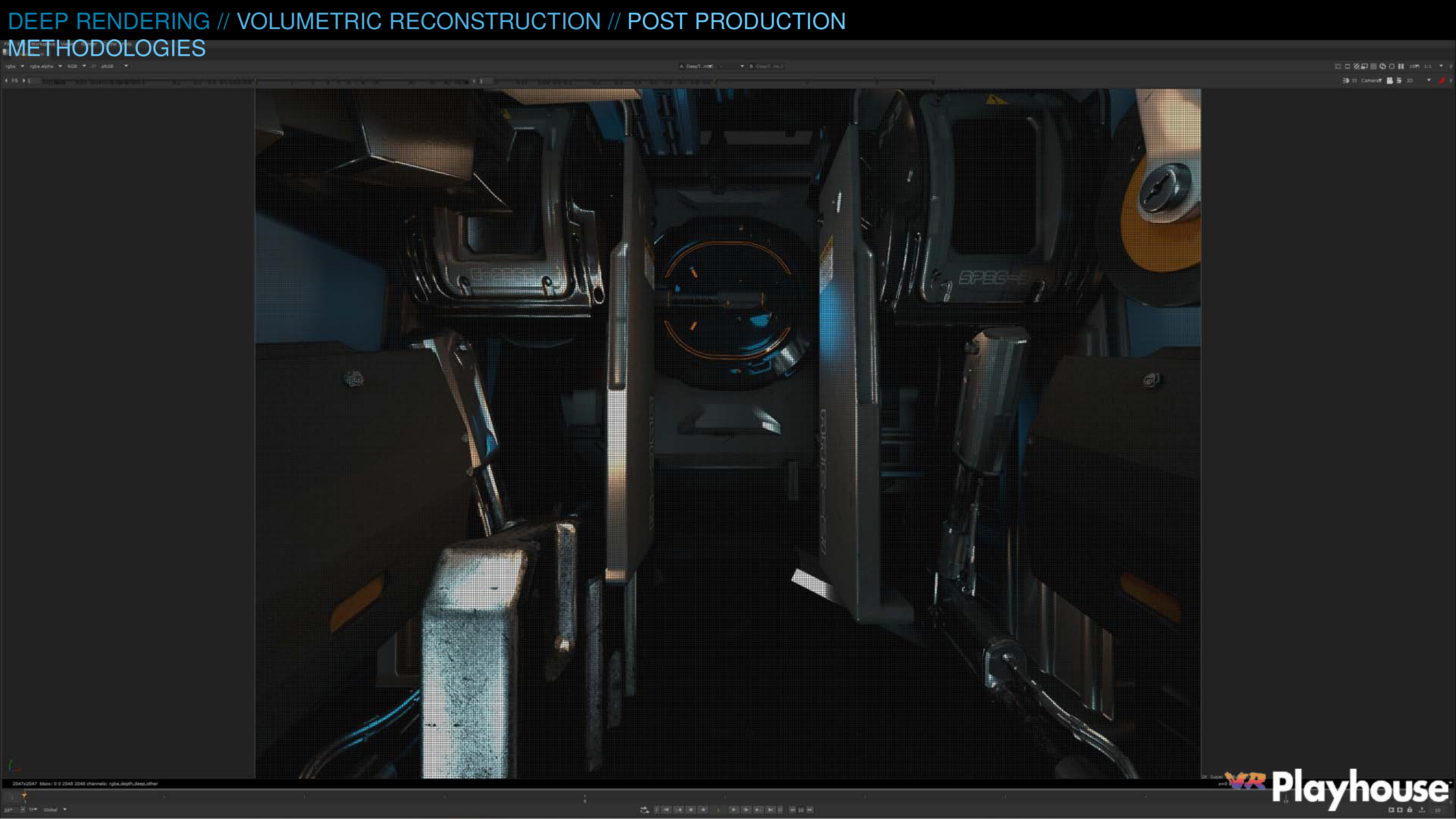

DEEP RENDERING // VOLUMETRIC RECONSTRUCTION // POST PRODUCTION METHODOLOGIES